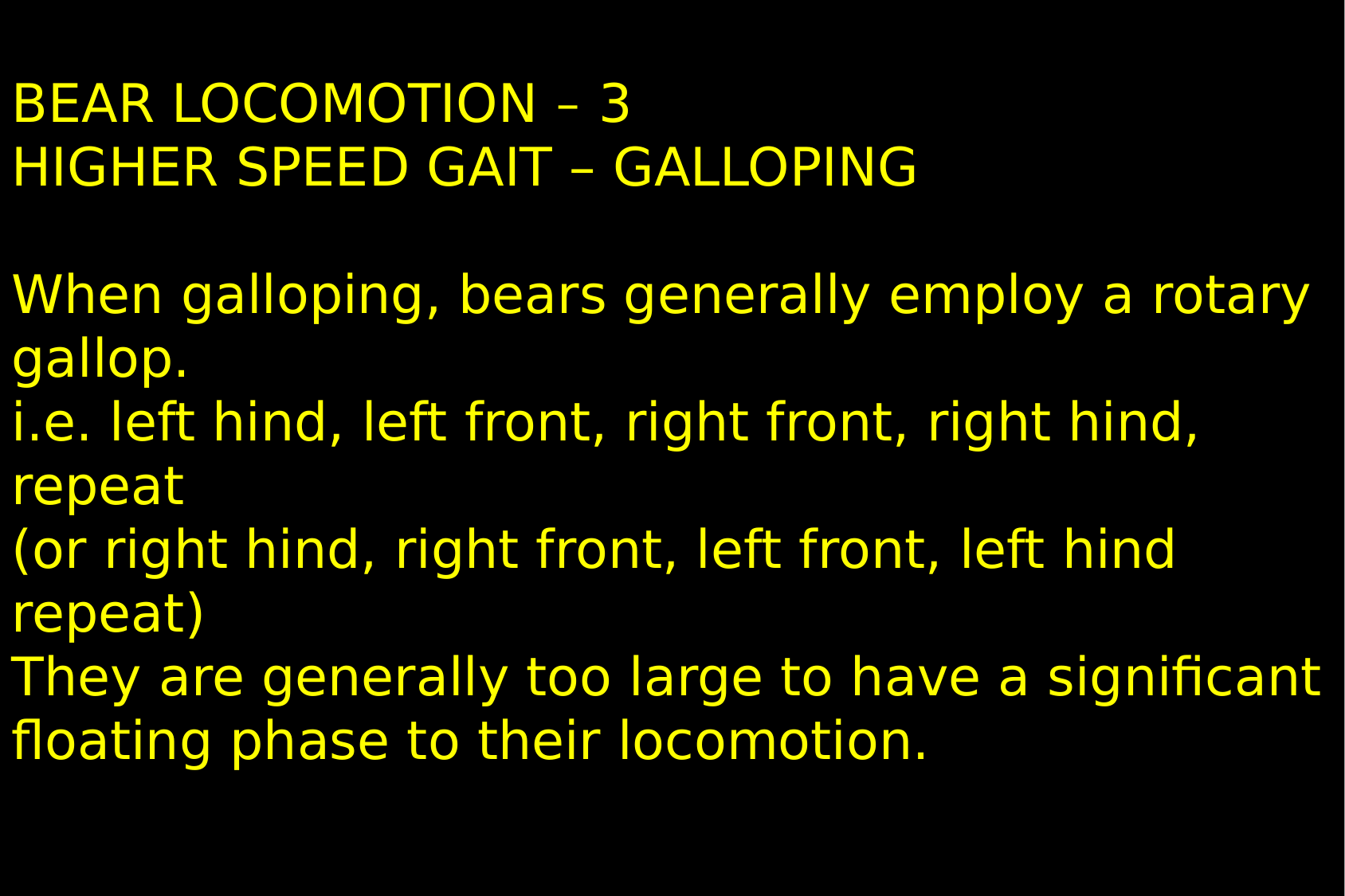

BEAR LOCOMOTION – 3
HIGHER SPEED GAIT – GALLOPING

When galloping, bears generally employ a rotary gallop.
i.e. left hind, left front, right front, right hind, repeat
(or right hind, right front, left front, left hind repeat)
They are generally too large to have a significant floating phase to their locomotion.